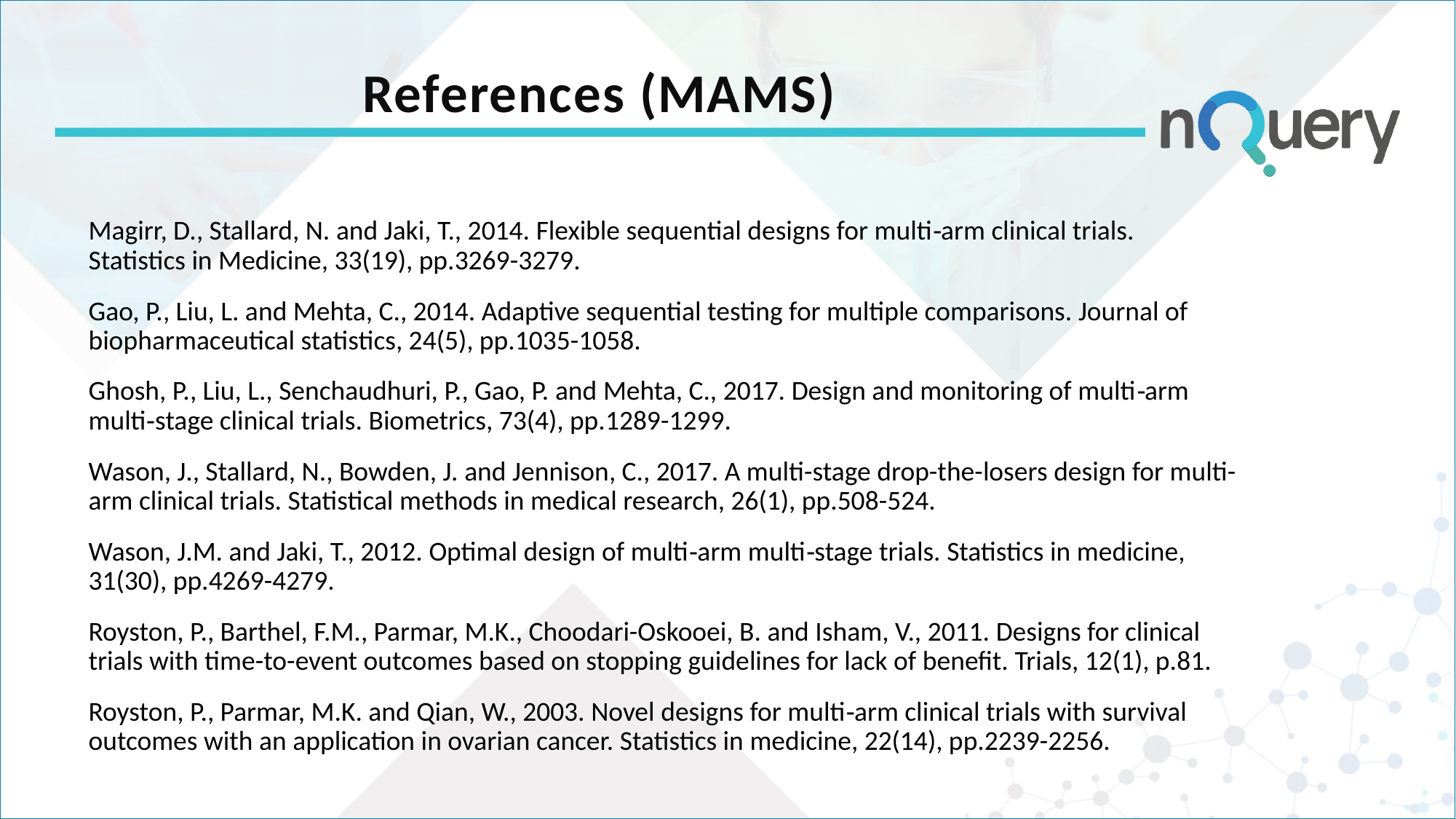

# References (MAMS)
Magirr, D., Stallard, N. and Jaki, T., 2014. Flexible sequential designs for multi‐arm clinical trials. Statistics in Medicine, 33(19), pp.3269-3279.
Gao, P., Liu, L. and Mehta, C., 2014. Adaptive sequential testing for multiple comparisons. Journal of biopharmaceutical statistics, 24(5), pp.1035-1058.
Ghosh, P., Liu, L., Senchaudhuri, P., Gao, P. and Mehta, C., 2017. Design and monitoring of multi‐arm multi‐stage clinical trials. Biometrics, 73(4), pp.1289-1299.
Wason, J., Stallard, N., Bowden, J. and Jennison, C., 2017. A multi-stage drop-the-losers design for multi-arm clinical trials. Statistical methods in medical research, 26(1), pp.508-524.
Wason, J.M. and Jaki, T., 2012. Optimal design of multi‐arm multi‐stage trials. Statistics in medicine, 31(30), pp.4269-4279.
Royston, P., Barthel, F.M., Parmar, M.K., Choodari-Oskooei, B. and Isham, V., 2011. Designs for clinical trials with time-to-event outcomes based on stopping guidelines for lack of benefit. Trials, 12(1), p.81.
Royston, P., Parmar, M.K. and Qian, W., 2003. Novel designs for multi‐arm clinical trials with survival outcomes with an application in ovarian cancer. Statistics in medicine, 22(14), pp.2239-2256.